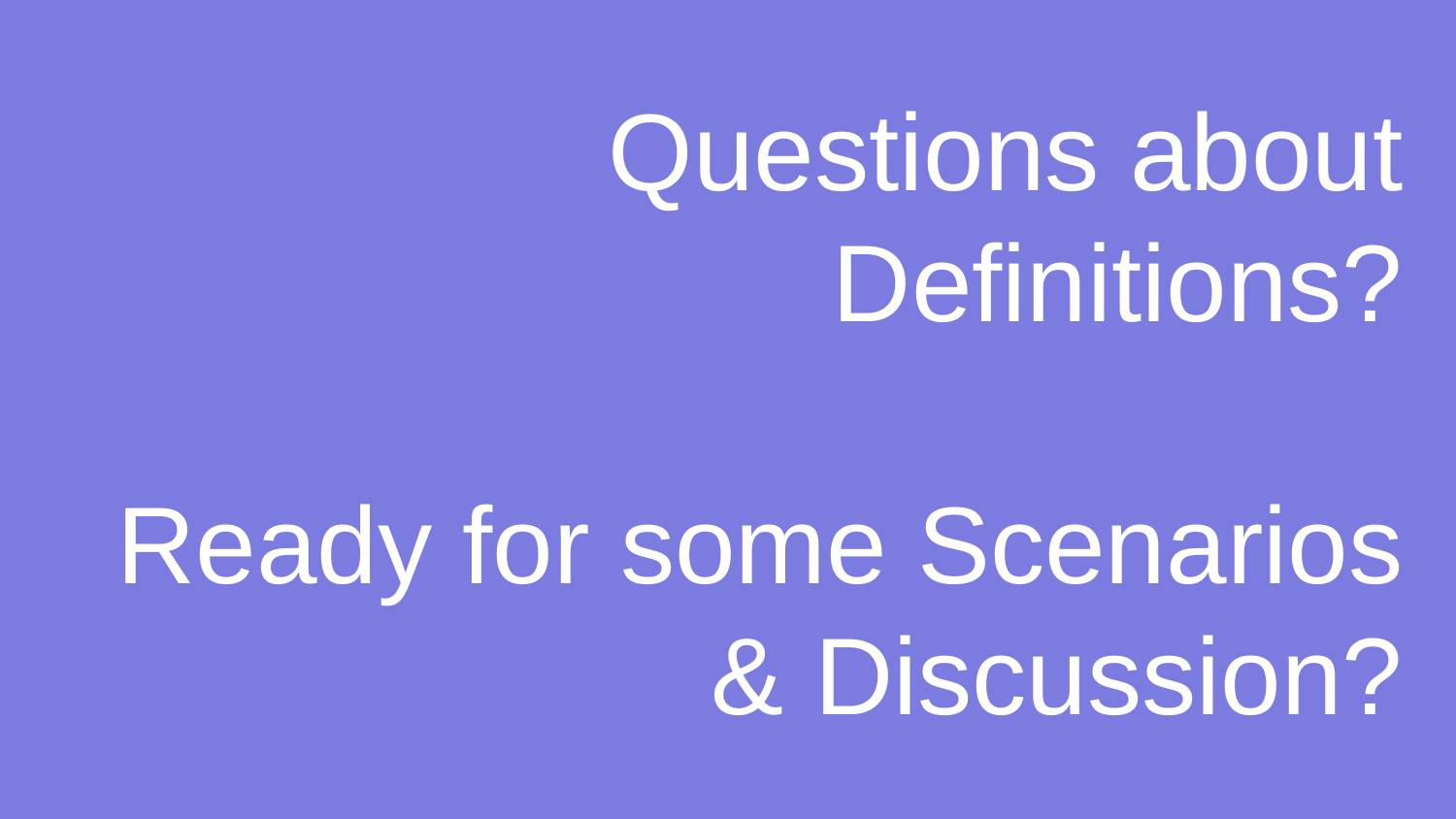

# Questions about Definitions? Ready for some Scenarios & Discussion?